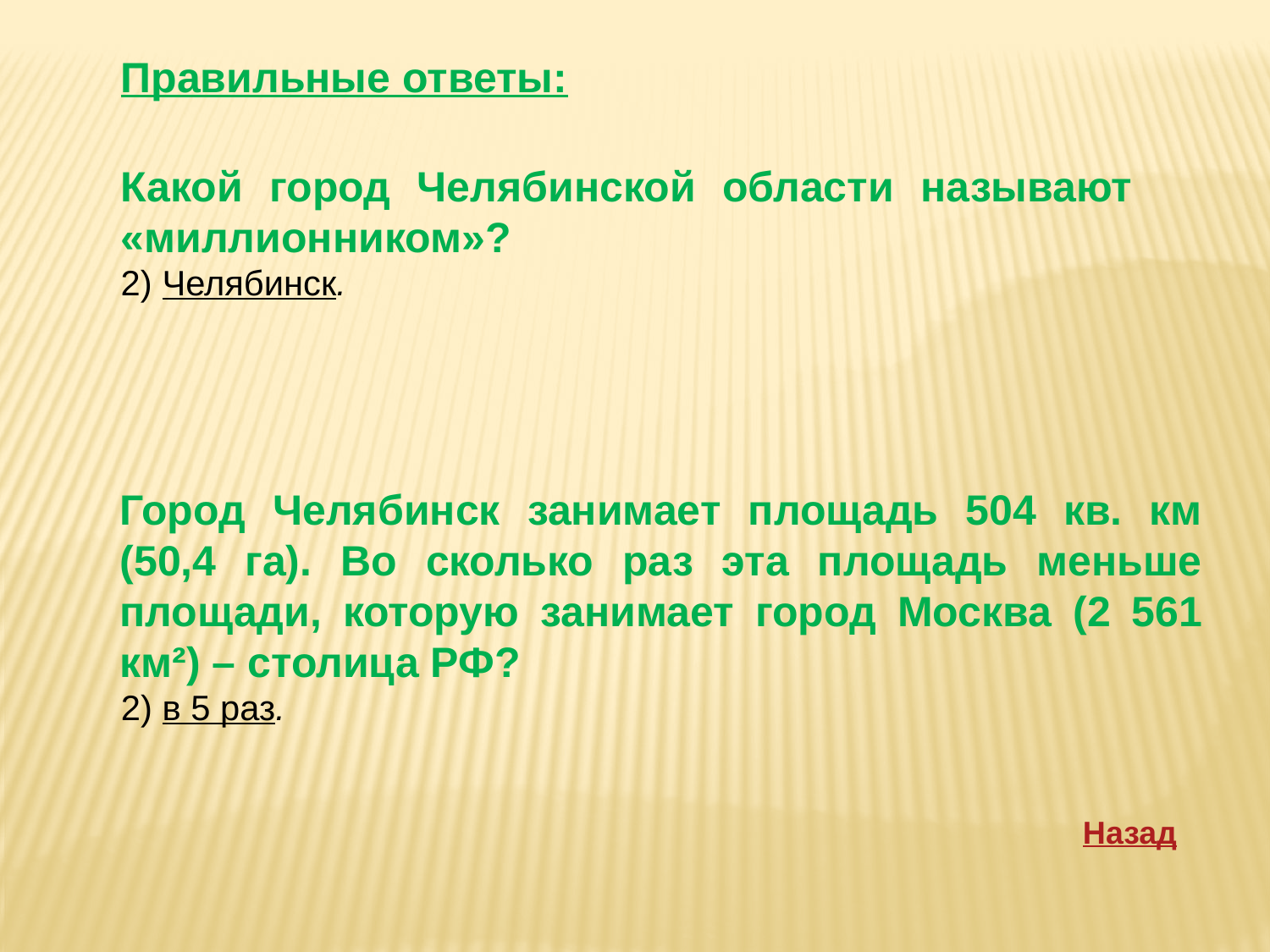

Правильные ответы:

Какой город Челябинской области называют «миллионником»?
2) Челябинск.

Город Челябинск занимает площадь 504 кв. км (50,4 га). Во сколько раз эта площадь меньше площади, которую занимает город Москва (2 561 км²) – столица РФ?
2) в 5 раз.
Назад